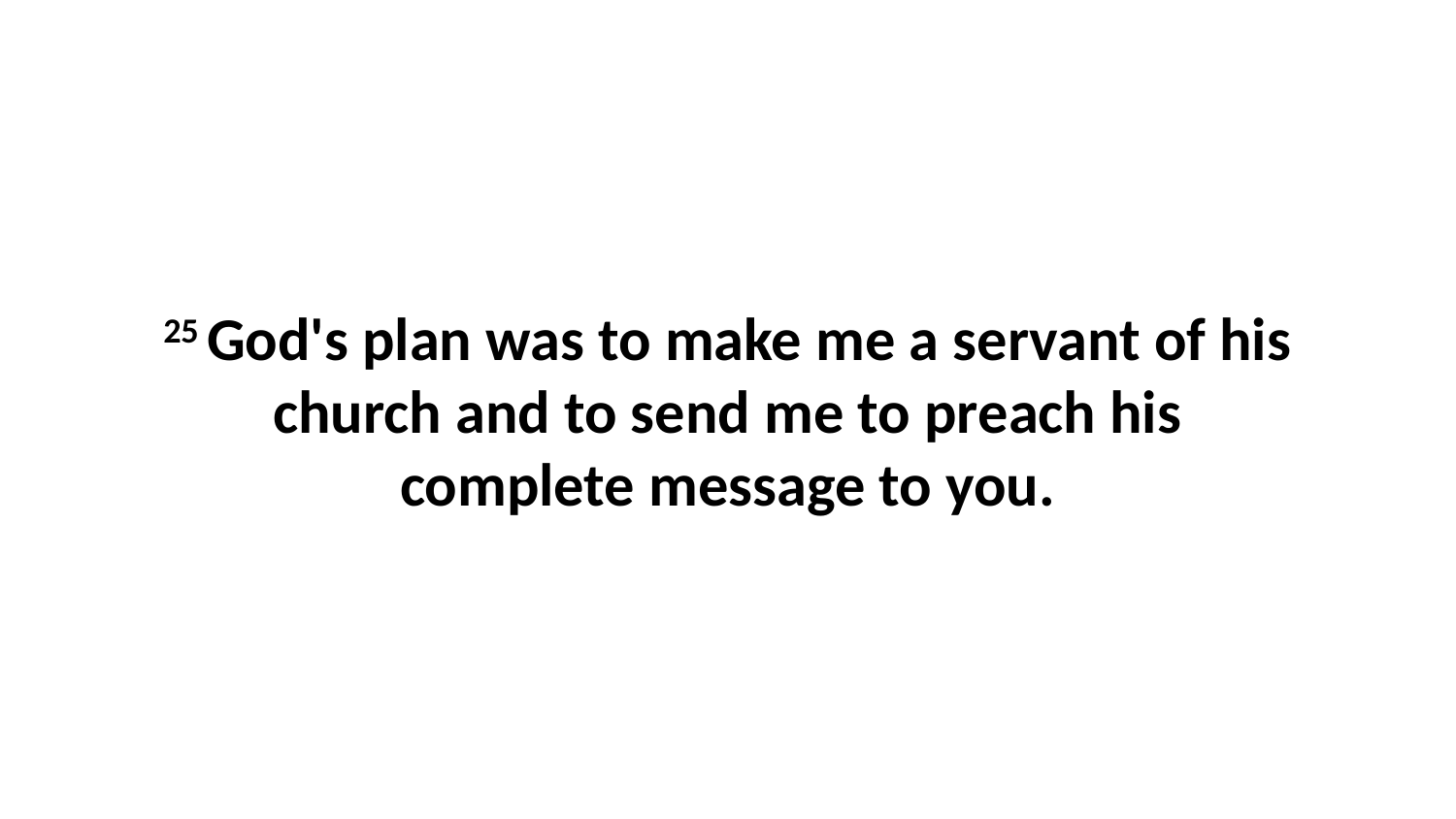

25 God's plan was to make me a servant of his church and to send me to preach his complete message to you.